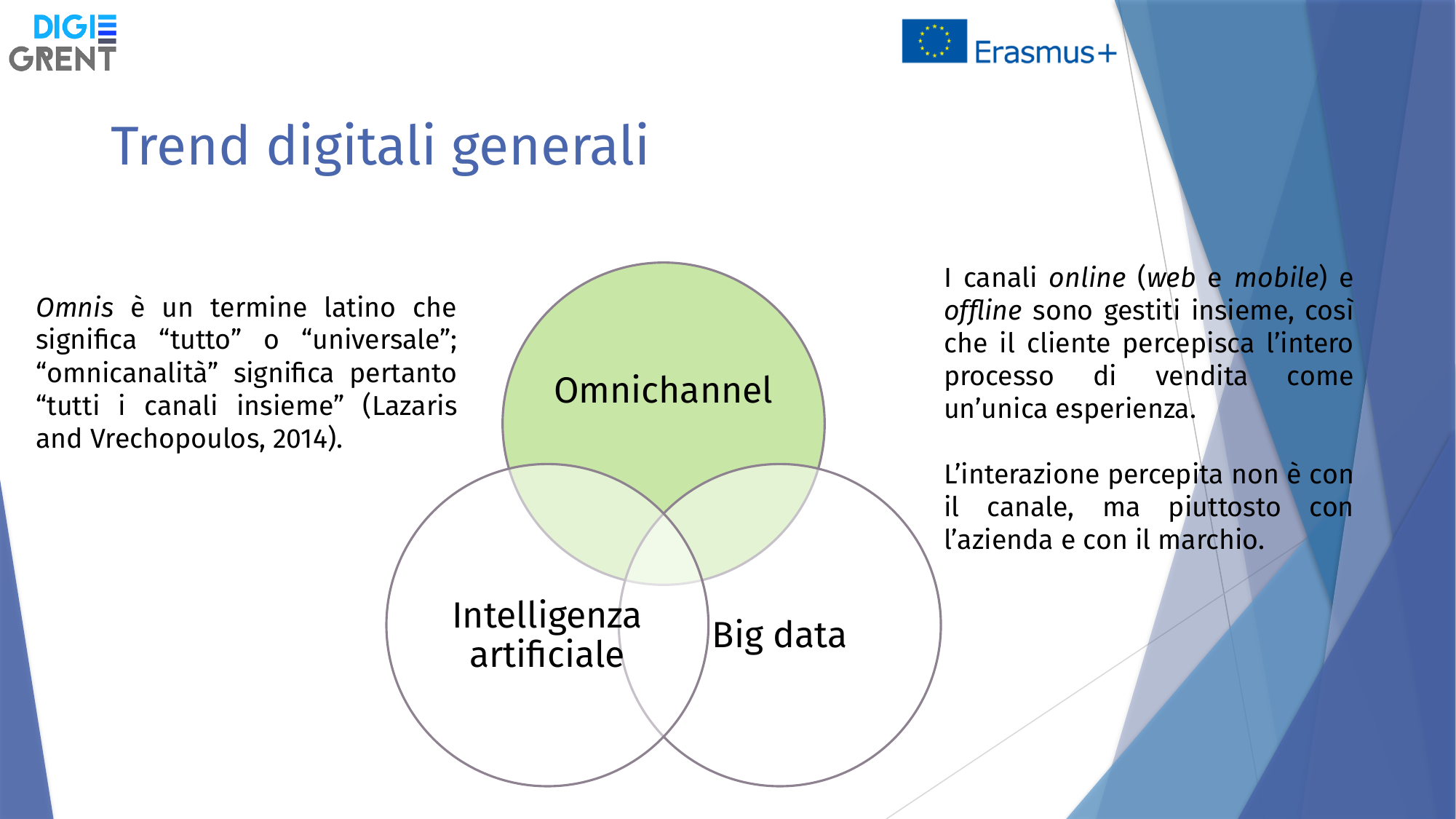

Trend digitali generali
I canali online (web e mobile) e offline sono gestiti insieme, così che il cliente percepisca l’intero processo di vendita come un’unica esperienza.

L’interazione percepita non è con il canale, ma piuttosto con l’azienda e con il marchio.
Omnichannel
Big data
Intelligenza artificiale
Omnis è un termine latino che significa “tutto” o “universale”; “omnicanalità” significa pertanto “tutti i canali insieme” (Lazaris and Vrechopoulos, 2014).